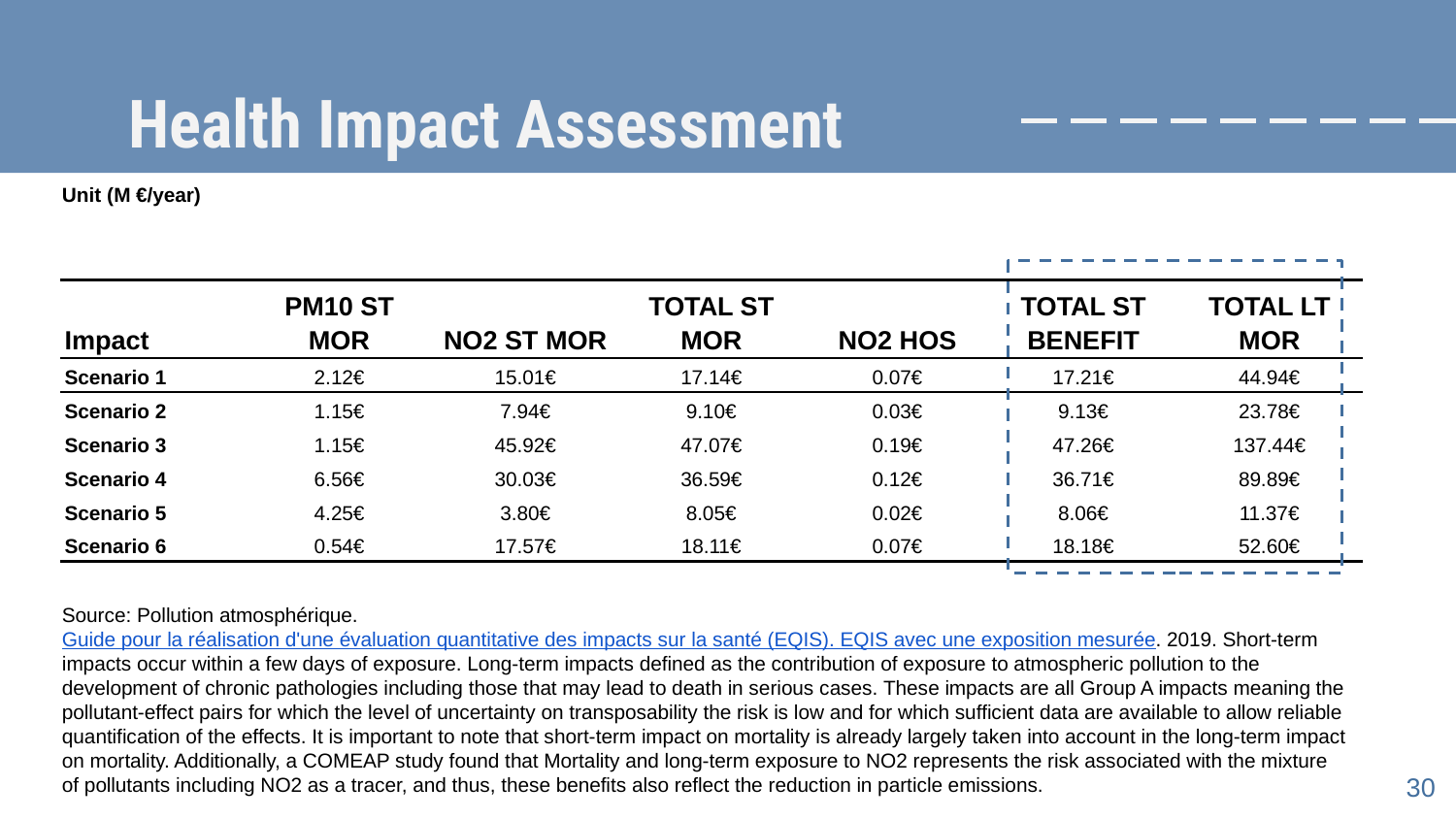

# Health Impact Assessment

Unit (M €/year)

| Impact | PM10 ST MOR | NO2 ST MOR | TOTAL ST MOR | NO2 HOS | TOTAL ST BENEFIT | TOTAL LT MOR |
| --- | --- | --- | --- | --- | --- | --- |
| Scenario 1 | 2.12€ | 15.01€ | 17.14€ | 0.07€ | 17.21€ | 44.94€ |
| Scenario 2 | 1.15€ | 7.94€ | 9.10€ | 0.03€ | 9.13€ | 23.78€ |
| Scenario 3 | 1.15€ | 45.92€ | 47.07€ | 0.19€ | 47.26€ | 137.44€ |
| Scenario 4 | 6.56€ | 30.03€ | 36.59€ | 0.12€ | 36.71€ | 89.89€ |
| Scenario 5 | 4.25€ | 3.80€ | 8.05€ | 0.02€ | 8.06€ | 11.37€ |
| Scenario 6 | 0.54€ | 17.57€ | 18.11€ | 0.07€ | 18.18€ | 52.60€ |
Source: Pollution atmosphérique. Guide pour la réalisation d'une évaluation quantitative des impacts sur la santé (EQIS). EQIS avec une exposition mesurée. 2019. Short-term impacts occur within a few days of exposure. Long-term impacts defined as the contribution of exposure to atmospheric pollution to the development of chronic pathologies including those that may lead to death in serious cases. These impacts are all Group A impacts meaning the pollutant-effect pairs for which the level of uncertainty on transposability the risk is low and for which sufficient data are available to allow reliable quantification of the effects. It is important to note that short-term impact on mortality is already largely taken into account in the long-term impact on mortality. Additionally, a COMEAP study found that Mortality and long-term exposure to NO2 represents the risk associated with the mixture of pollutants including NO2 as a tracer, and thus, these benefits also reflect the reduction in particle emissions.
30